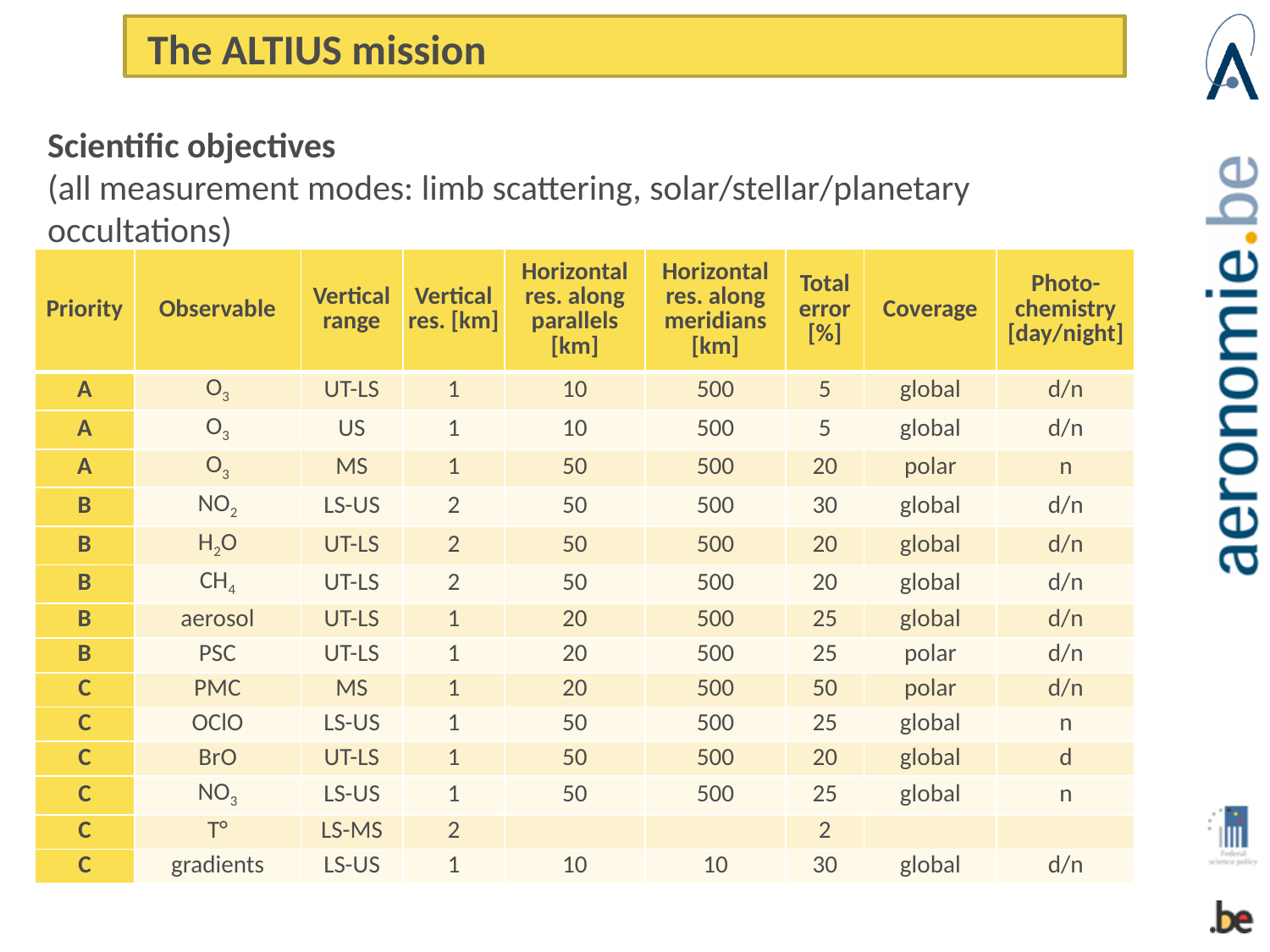

The ALTIUS mission
Scientific objectives
(all measurement modes: limb scattering, solar/stellar/planetary occultations)
| Priority | Observable | Vertical range | Vertical res. [km] | Horizontal res. along parallels [km] | Horizontal res. along meridians [km] | Total error [%] | Coverage | Photo-chemistry [day/night] |
| --- | --- | --- | --- | --- | --- | --- | --- | --- |
| A | O3 | UT-LS | 1 | 10 | 500 | 5 | global | d/n |
| A | O3 | US | 1 | 10 | 500 | 5 | global | d/n |
| A | O3 | MS | 1 | 50 | 500 | 20 | polar | n |
| B | NO2 | LS-US | 2 | 50 | 500 | 30 | global | d/n |
| B | H2O | UT-LS | 2 | 50 | 500 | 20 | global | d/n |
| B | CH4 | UT-LS | 2 | 50 | 500 | 20 | global | d/n |
| B | aerosol | UT-LS | 1 | 20 | 500 | 25 | global | d/n |
| B | PSC | UT-LS | 1 | 20 | 500 | 25 | polar | d/n |
| C | PMC | MS | 1 | 20 | 500 | 50 | polar | d/n |
| C | OClO | LS-US | 1 | 50 | 500 | 25 | global | n |
| C | BrO | UT-LS | 1 | 50 | 500 | 20 | global | d |
| C | NO3 | LS-US | 1 | 50 | 500 | 25 | global | n |
| C | T° | LS-MS | 2 |  |  | 2 |  |  |
| C | gradients | LS-US | 1 | 10 | 10 | 30 | global | d/n |